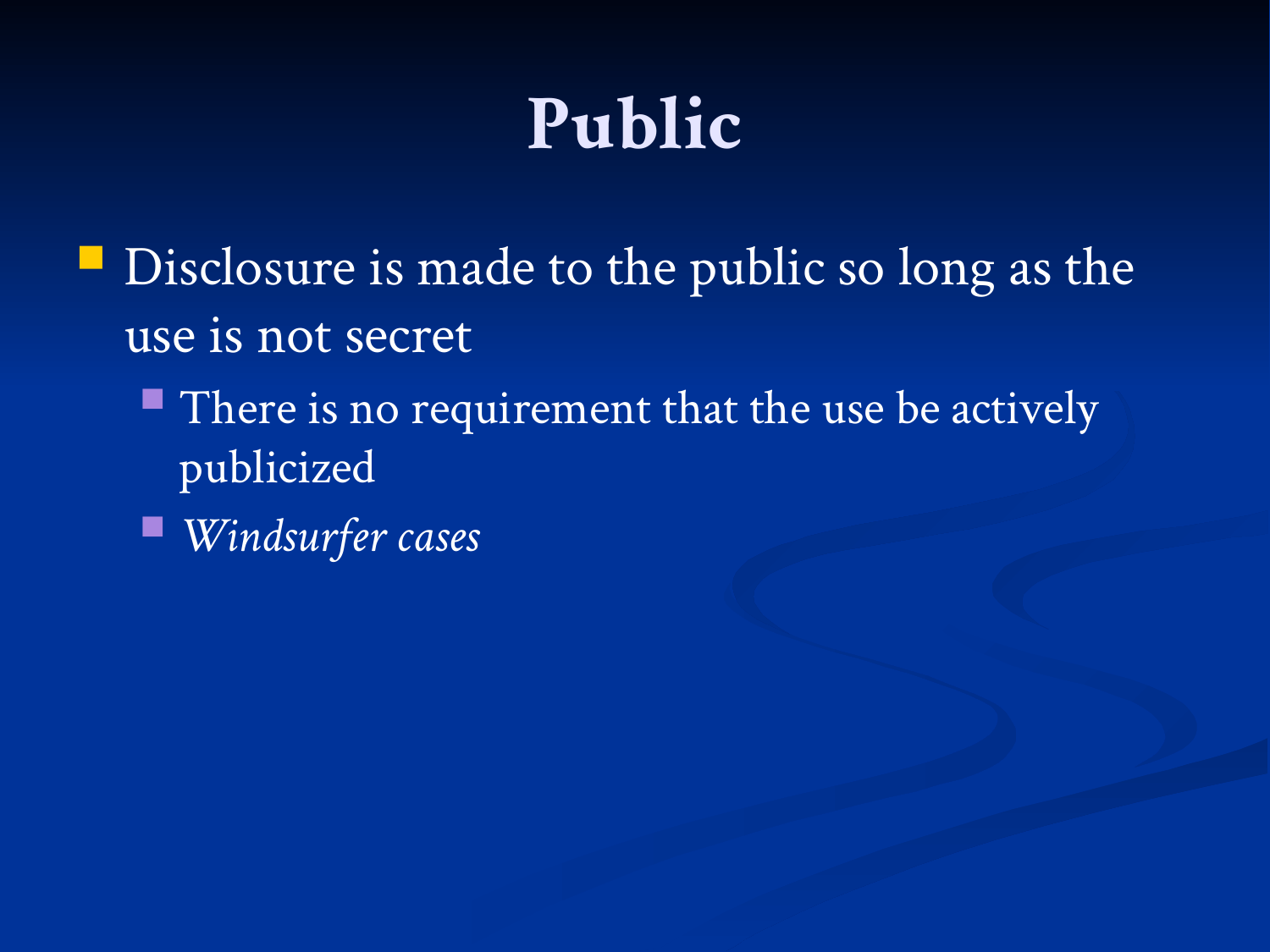

# Public
Disclosure is made to the public so long as the use is not secret
There is no requirement that the use be actively publicized
Windsurfer cases